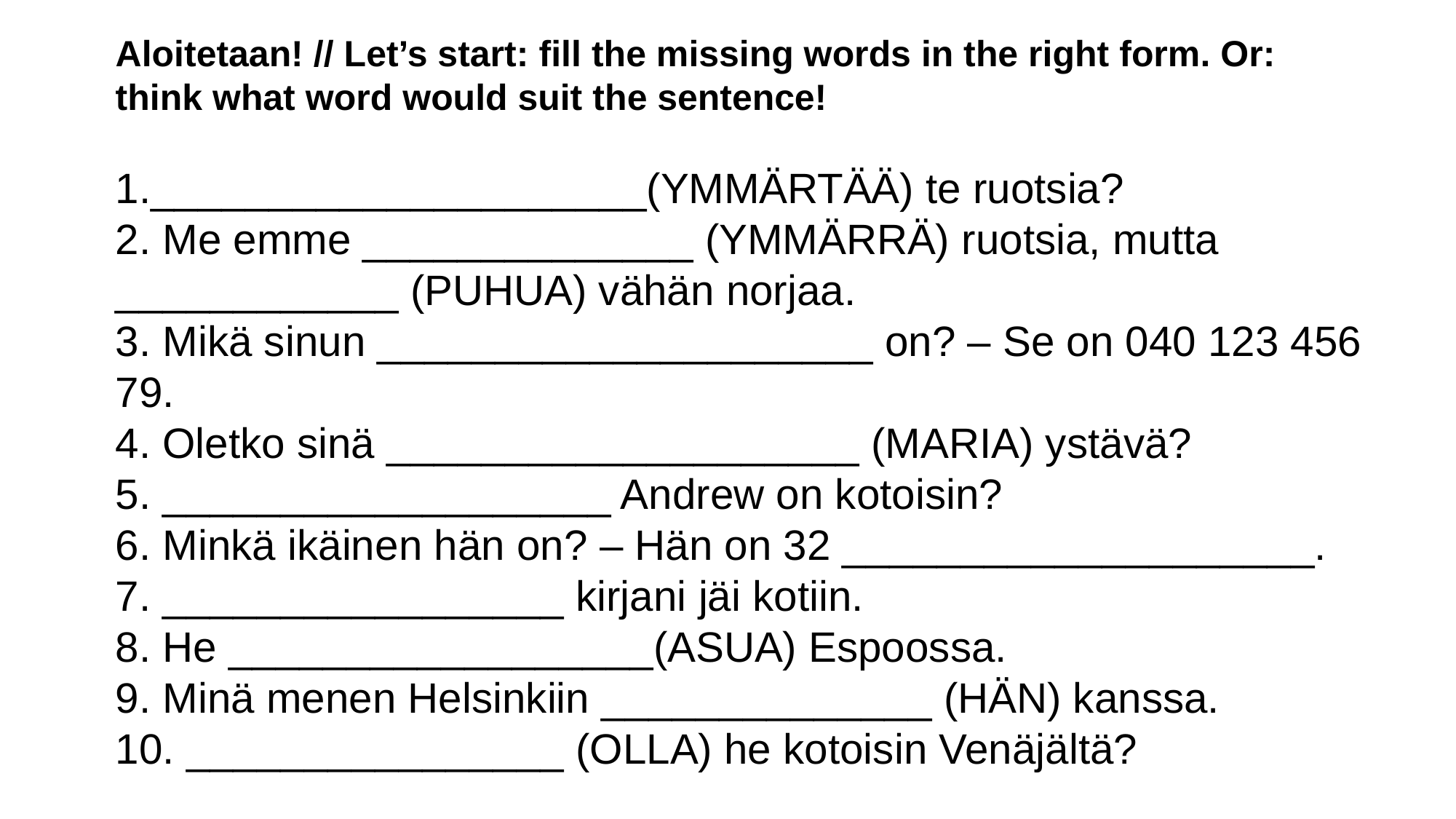

Aloitetaan! // Let’s start: fill the missing words in the right form. Or: think what word would suit the sentence!

1._____________________(YMMÄRTÄÄ) te ruotsia?
2. Me emme ______________ (YMMÄRRÄ) ruotsia, mutta ____________ (PUHUA) vähän norjaa.
3. Mikä sinun _____________________ on? – Se on 040 123 456 79.
4. Oletko sinä ____________________ (MARIA) ystävä?
5. ___________________ Andrew on kotoisin?
6. Minkä ikäinen hän on? – Hän on 32 ____________________.
7. _________________ kirjani jäi kotiin.
8. He __________________(ASUA) Espoossa.
9. Minä menen Helsinkiin ______________ (HÄN) kanssa.
10. ________________ (OLLA) he kotoisin Venäjältä?